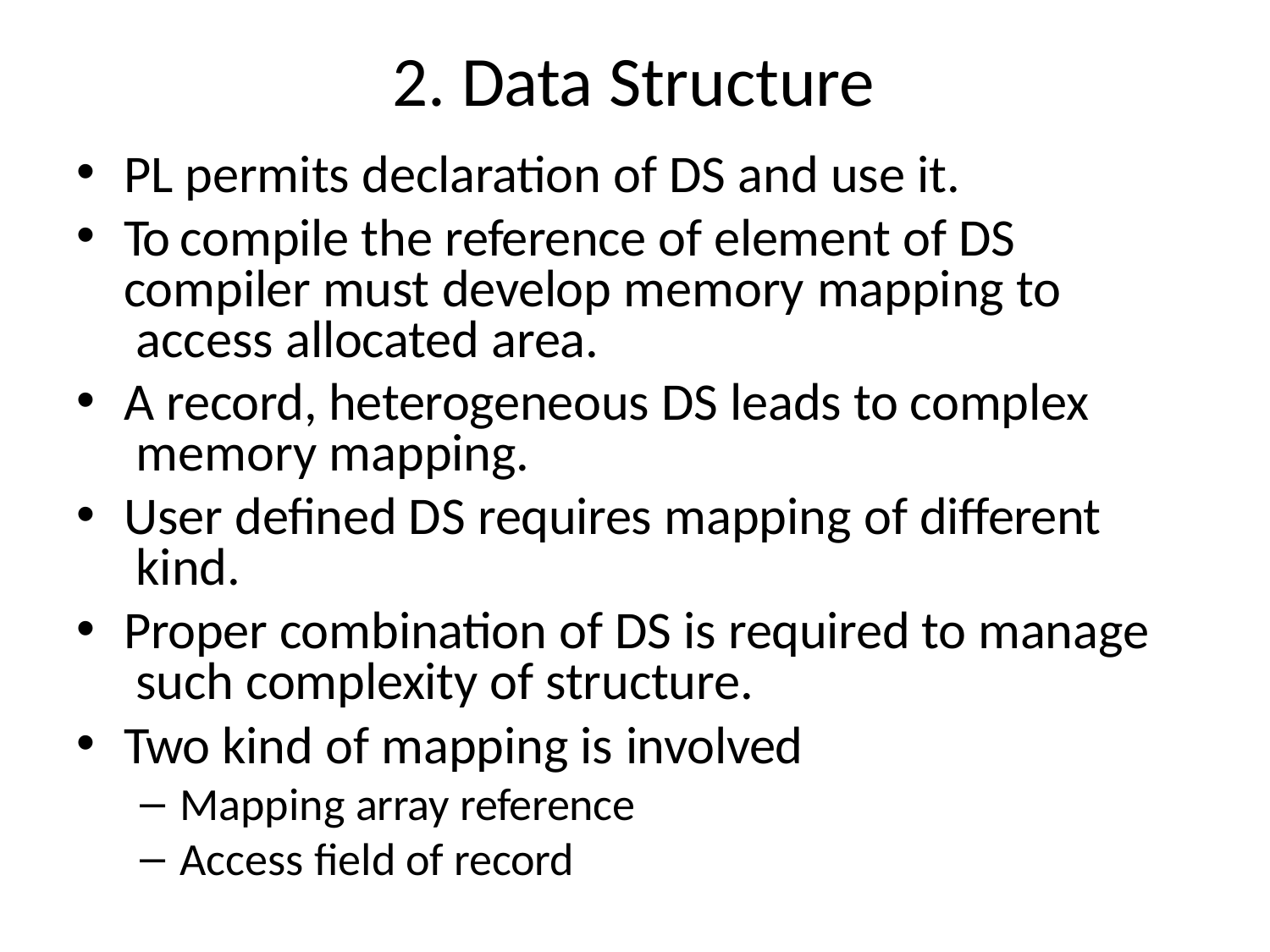

# 2. Data Structure
PL permits declaration of DS and use it.
To compile the reference of element of DS  compiler must develop memory mapping to  access allocated area.
A record, heterogeneous DS leads to complex  memory mapping.
User defined DS requires mapping of different  kind.
Proper combination of DS is required to manage  such complexity of structure.
Two kind of mapping is involved
Mapping array reference
Access field of record